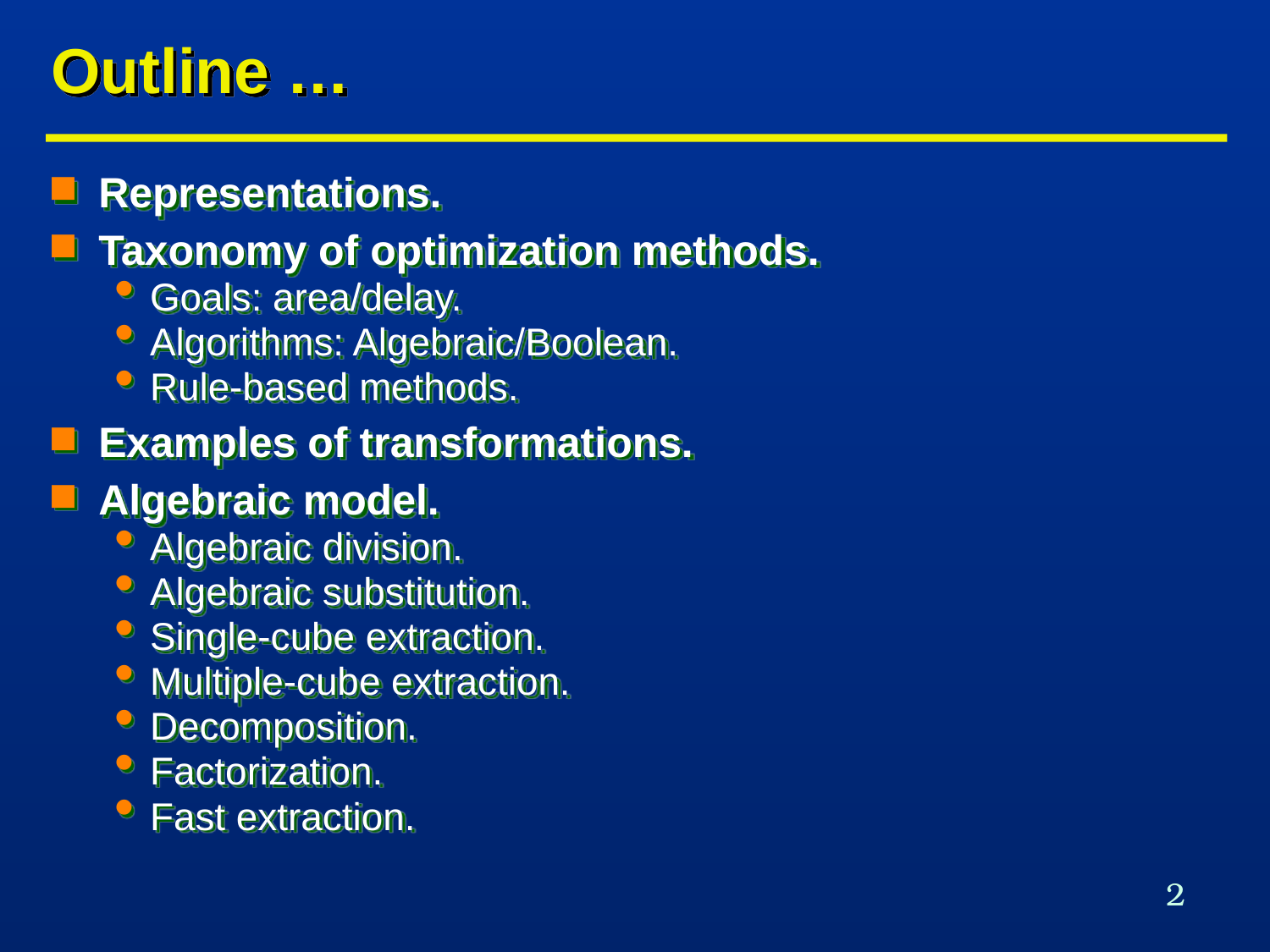

# Outline …
Representations.
Taxonomy of optimization methods.
Goals: area/delay.
Algorithms: Algebraic/Boolean.
Rule-based methods.
Examples of transformations.
Algebraic model.
Algebraic division.
Algebraic substitution.
Single-cube extraction.
Multiple-cube extraction.
Decomposition.
Factorization.
Fast extraction.